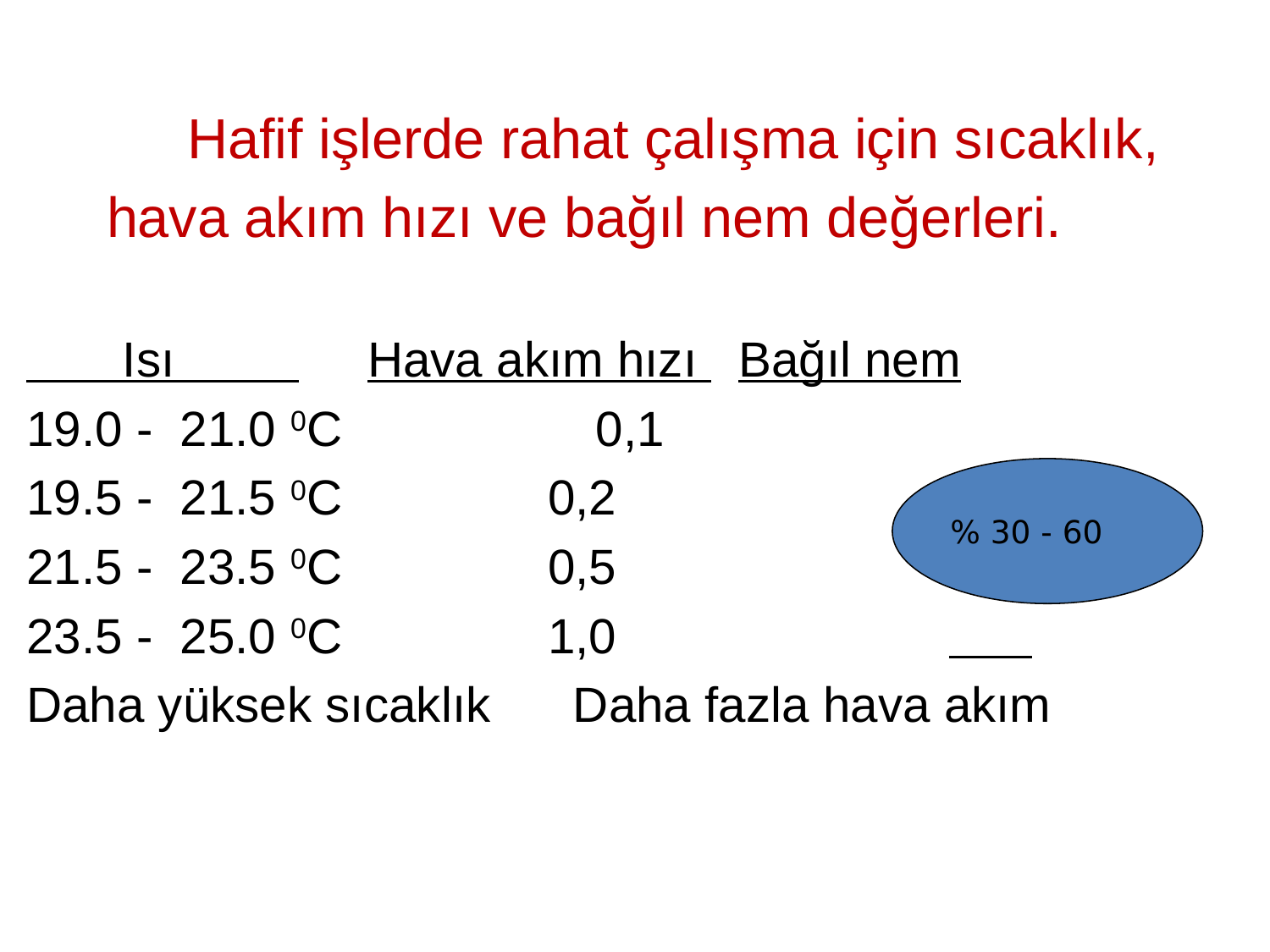

Hafif işlerde rahat çalışma için sıcaklık,
      hava akım hızı ve bağıl nem değerleri.

        Isı              Hava akım hızı   Bağıl nem
 19.0 -  21.0 0C 		  0,1
 19.5 -  21.5 0C               0,2
 21.5 -  23.5 0C               0,5
 23.5 -  25.0 0C               1,0
 Daha yüksek sıcaklık      Daha fazla hava akım
% 30 - 60